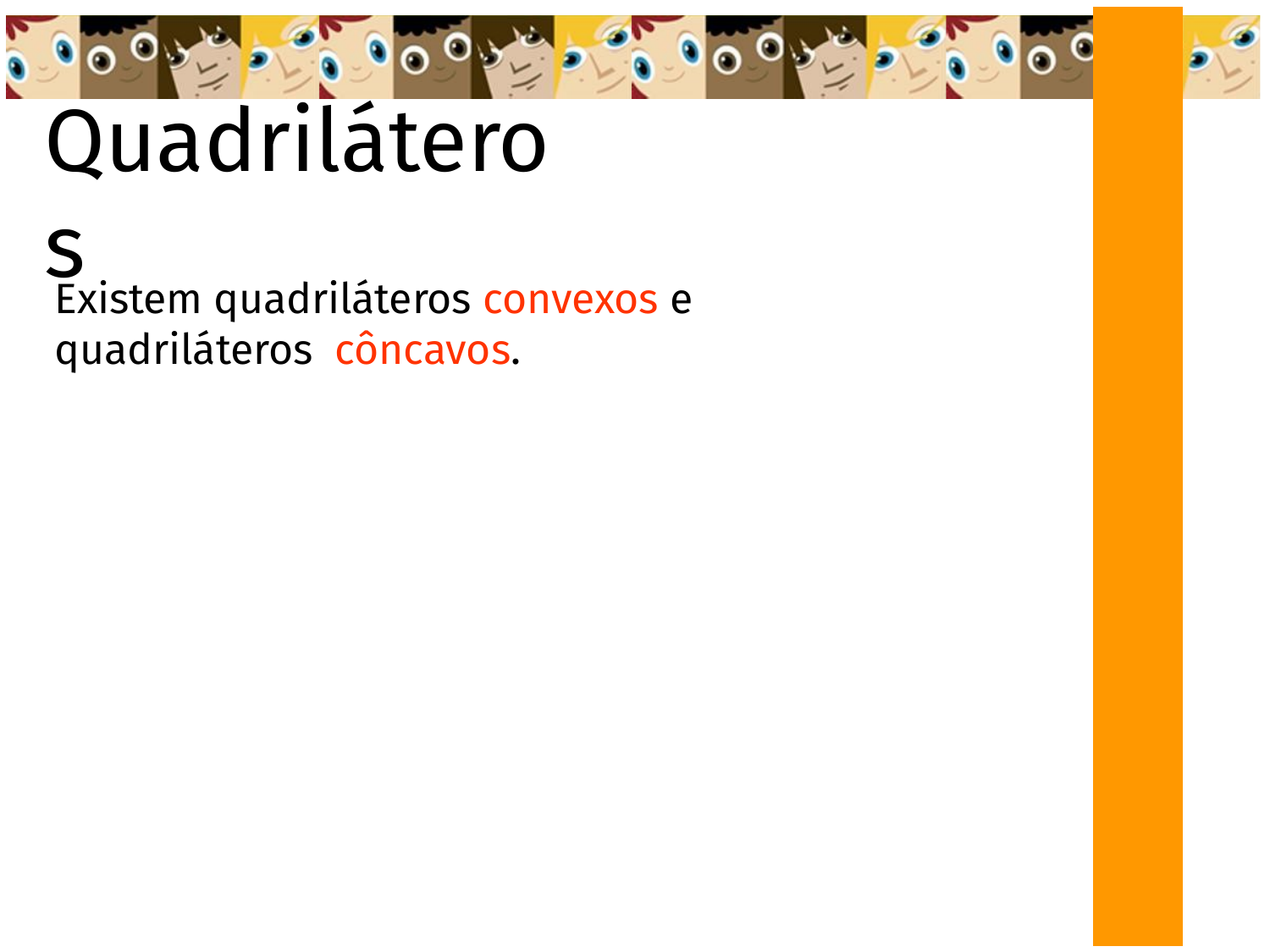

Quadriláteros
Existem quadriláteros convexos e quadriláteros  côncavos.